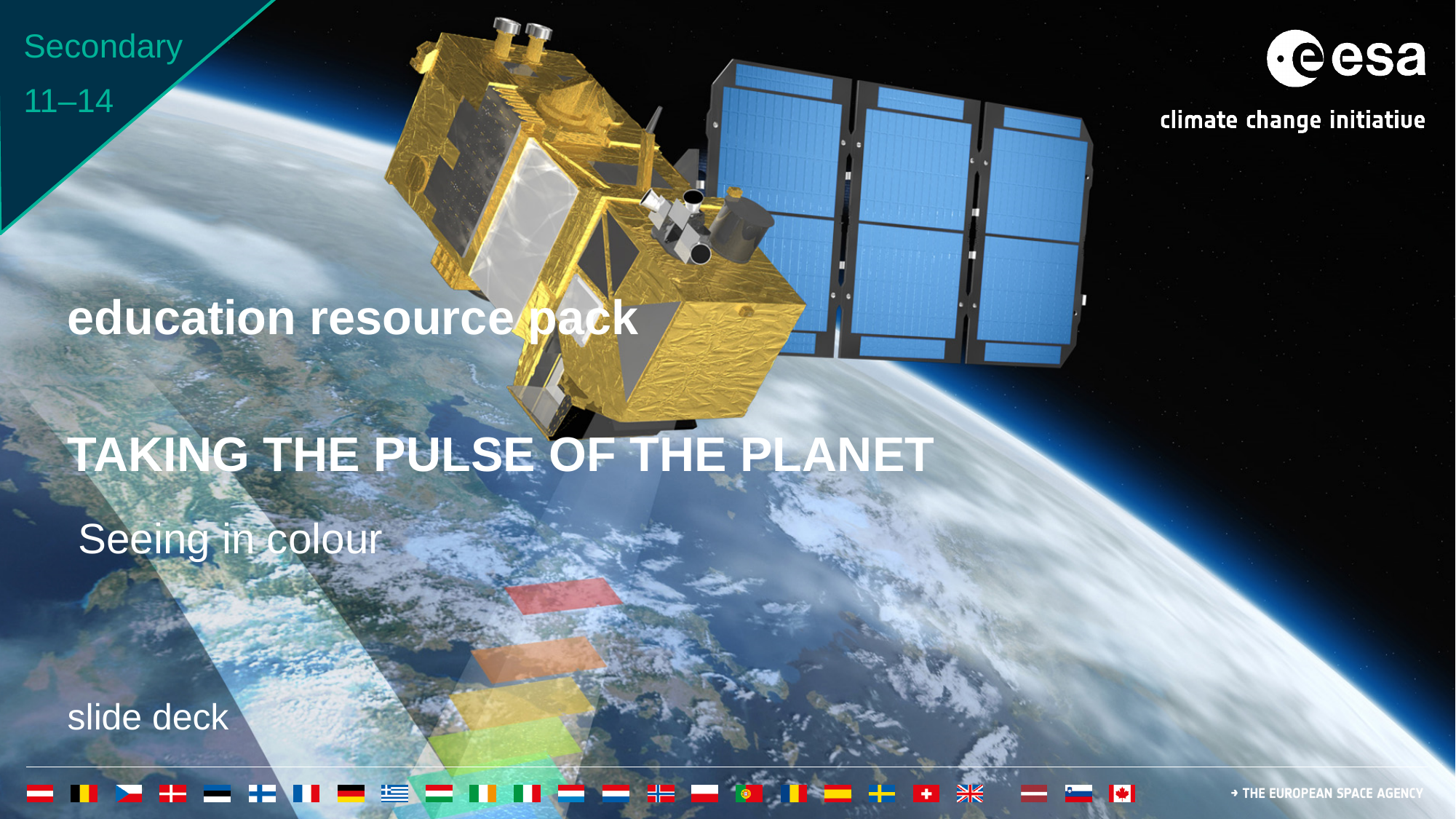

Secondary
11–14
# TAKING THE PULSE OF THE PLANET
Seeing in colour